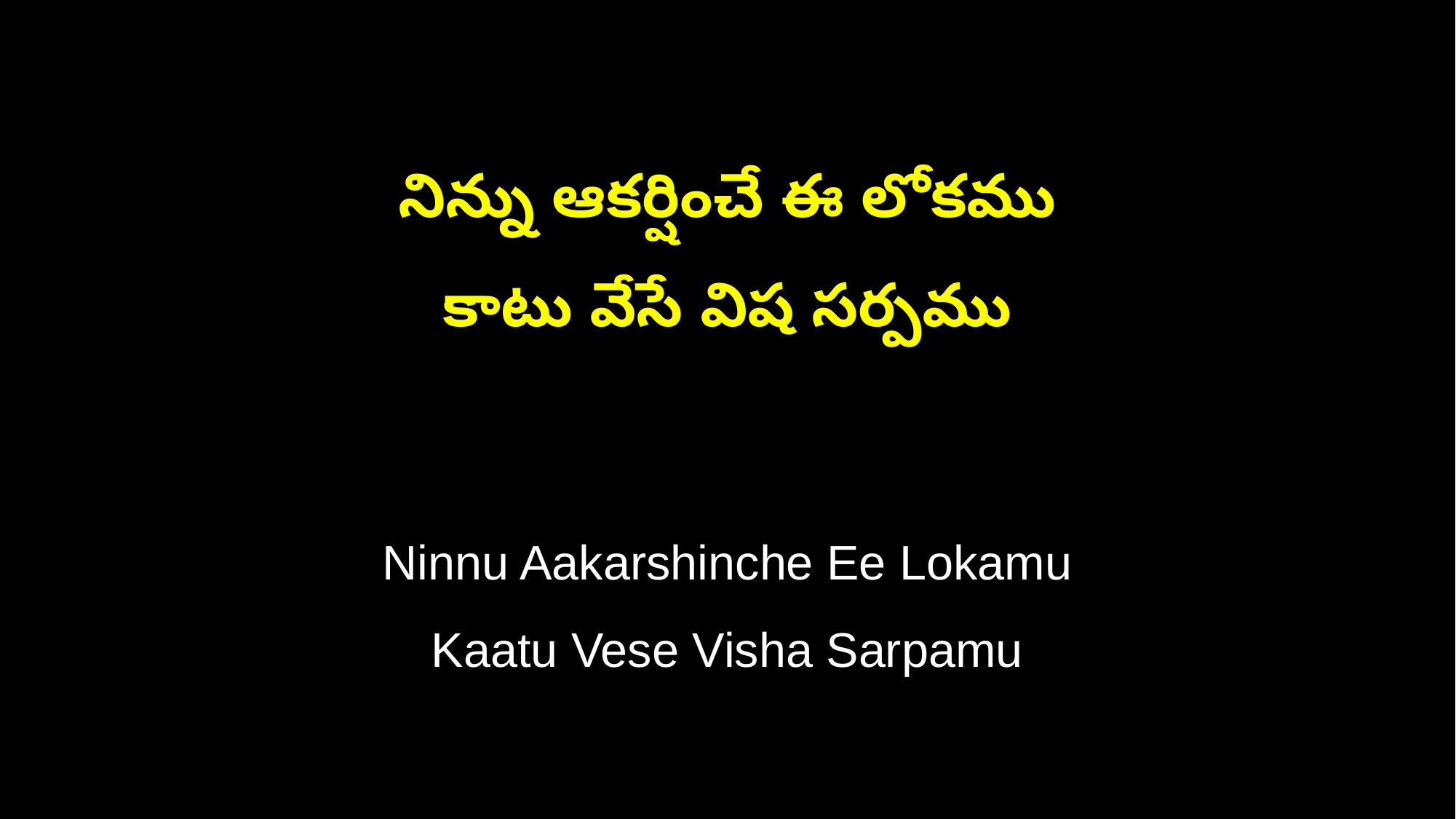

నిన్ను ఆకర్షించే ఈ లోకము
కాటు వేసే విష సర్పము
Ninnu Aakarshinche Ee Lokamu
Kaatu Vese Visha Sarpamu